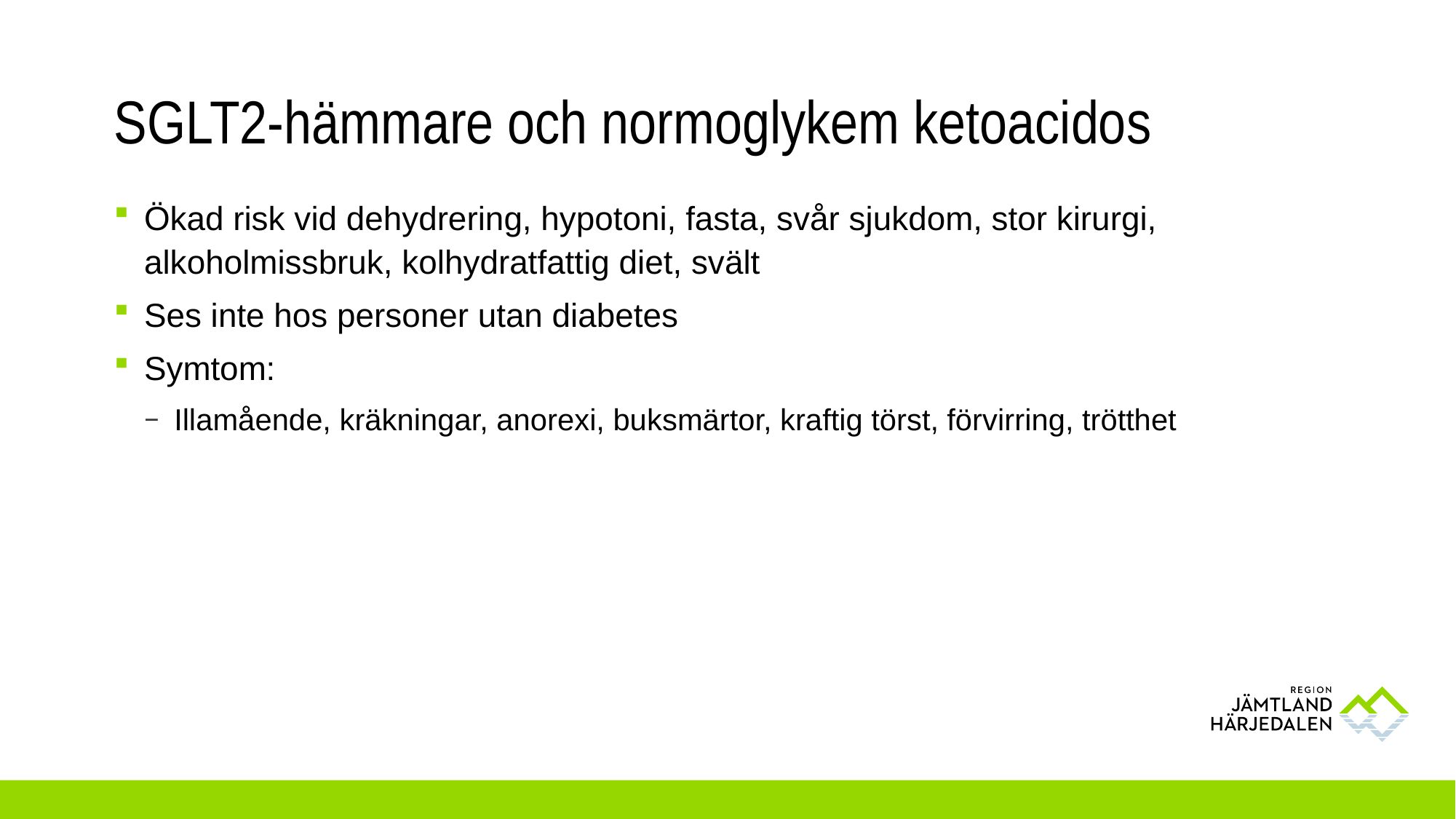

# SGLT2-hämmare och normoglykem ketoacidos
Ökad risk vid dehydrering, hypotoni, fasta, svår sjukdom, stor kirurgi, alkoholmissbruk, kolhydratfattig diet, svält
Ses inte hos personer utan diabetes
Symtom:
Illamående, kräkningar, anorexi, buksmärtor, kraftig törst, förvirring, trötthet